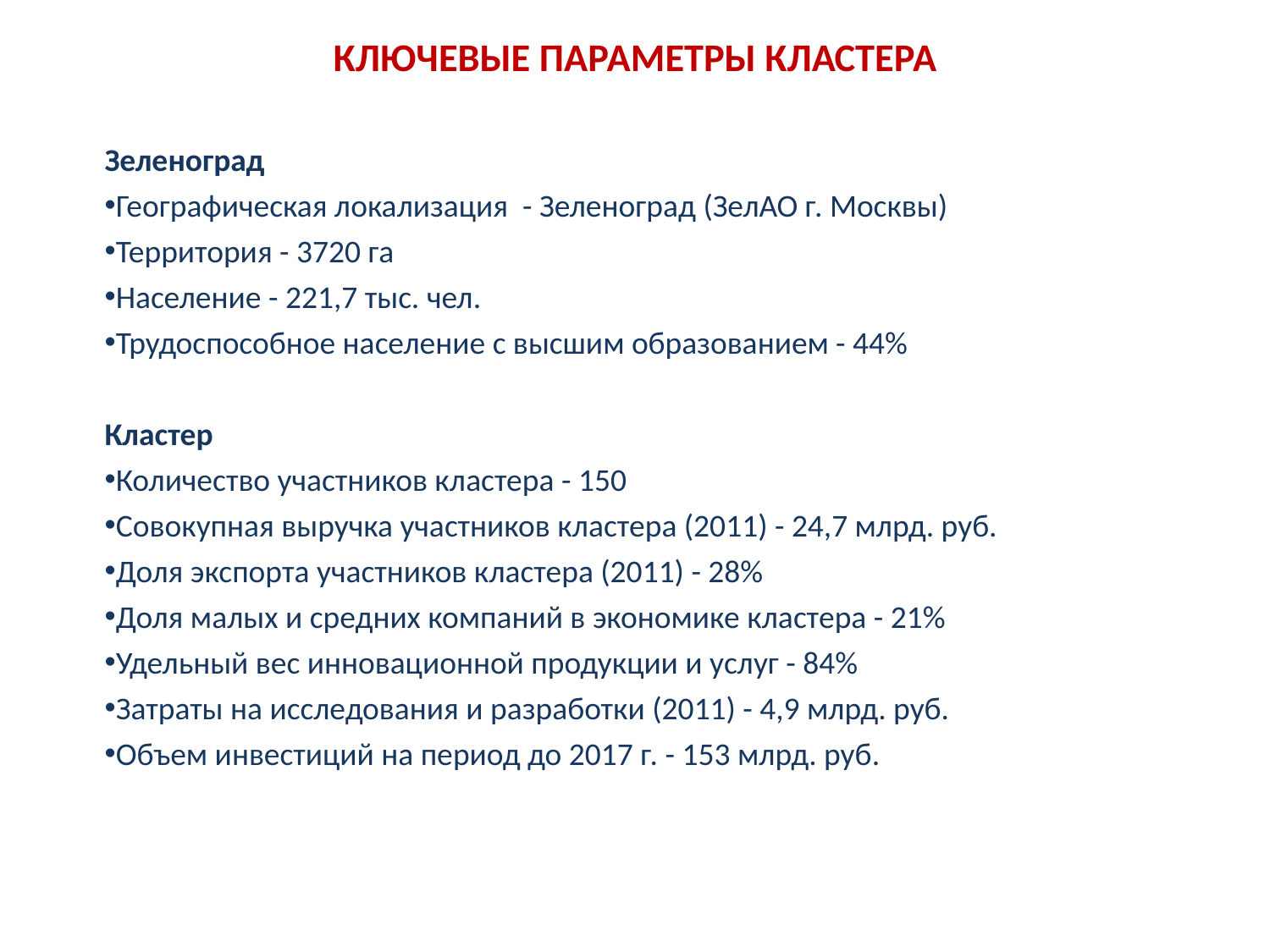

Ключевые параметры кластера
Зеленоград
Географическая локализация  - Зеленоград (ЗелАО г. Москвы)
Территория - 3720 га
Население - 221,7 тыс. чел.
Трудоспособное население с высшим образованием - 44%

Кластер
Количество участников кластера - 150
Совокупная выручка участников кластера (2011) - 24,7 млрд. руб.
Доля экспорта участников кластера (2011) - 28%
Доля малых и средних компаний в экономике кластера - 21%
Удельный вес инновационной продукции и услуг - 84%
Затраты на исследования и разработки (2011) - 4,9 млрд. руб.
Объем инвестиций на период до 2017 г. - 153 млрд. руб.